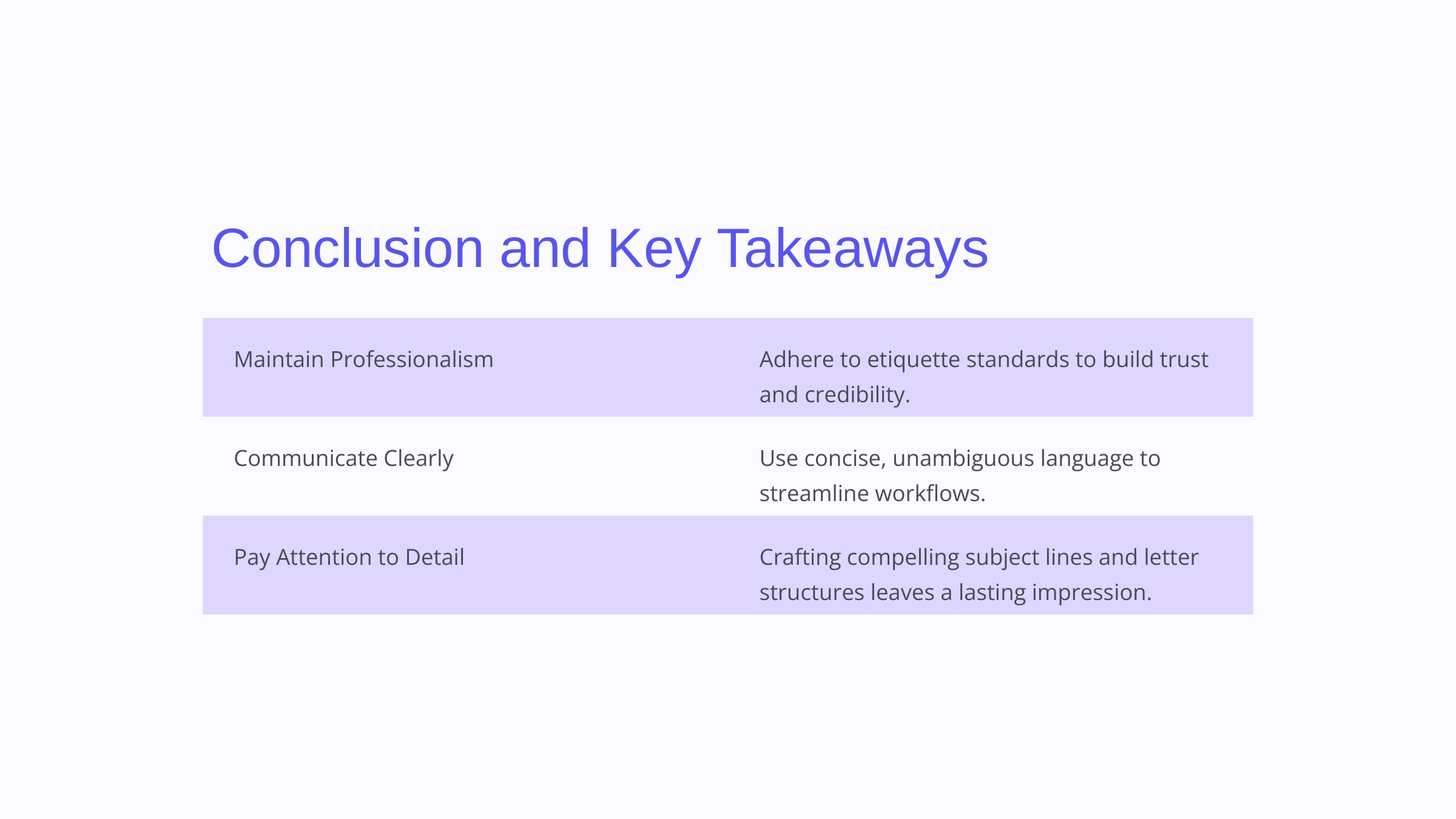

Conclusion and Key Takeaways

Maintain Professionalism
Adhere to etiquette standards to build trust and credibility.
Communicate Clearly
Use concise, unambiguous language to streamline workflows.

Pay Attention to Detail
Crafting compelling subject lines and letter structures leaves a lasting impression.